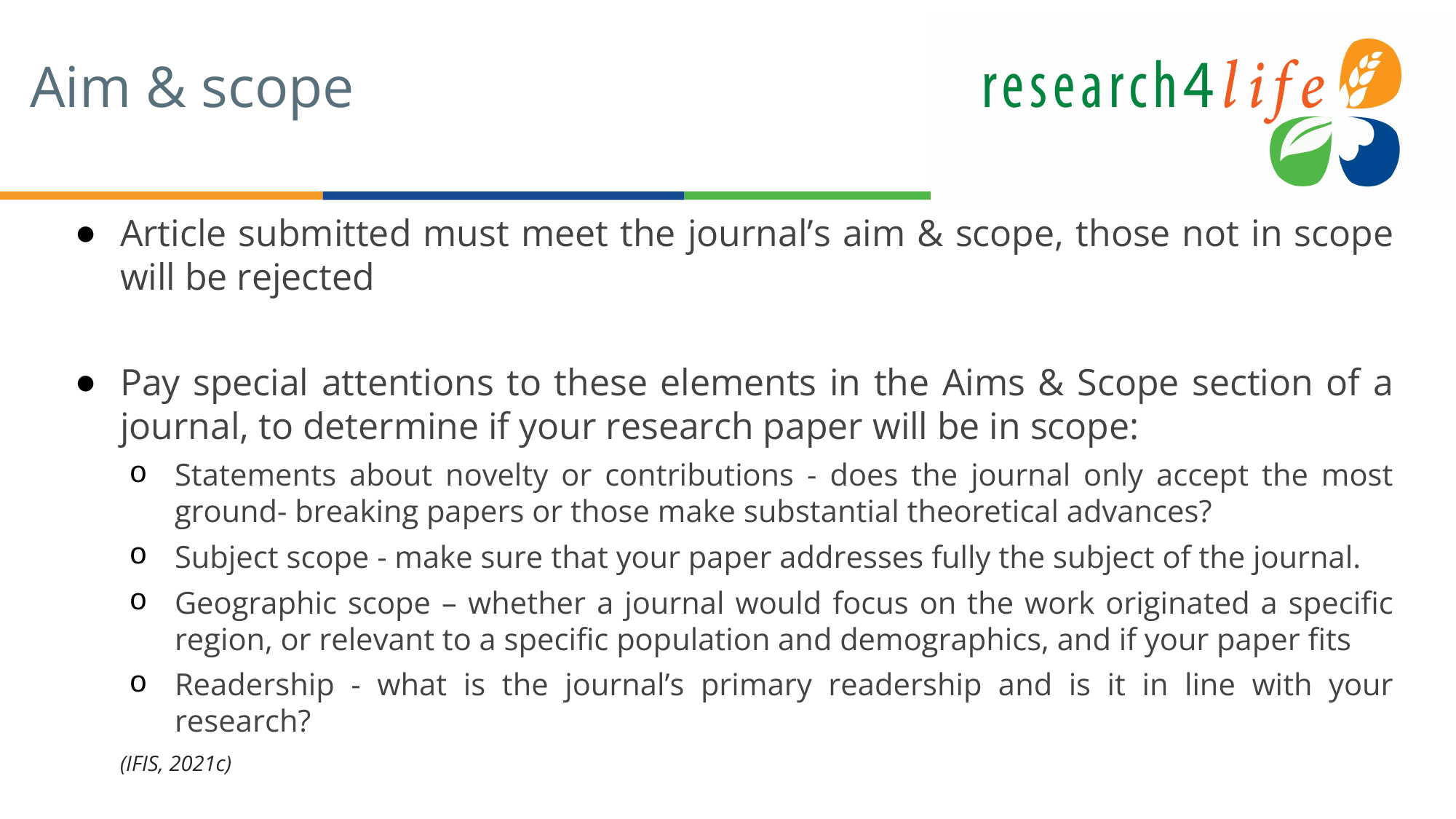

# Aim & scope
Article submitted must meet the journal’s aim & scope, those not in scope will be rejected

Pay special attentions to these elements in the Aims & Scope section of a journal, to determine if your research paper will be in scope:
Statements about novelty or contributions - does the journal only accept the most ground- breaking papers or those make substantial theoretical advances?
Subject scope - make sure that your paper addresses fully the subject of the journal.
Geographic scope – whether a journal would focus on the work originated a specific region, or relevant to a specific population and demographics, and if your paper fits
Readership - what is the journal’s primary readership and is it in line with your research?
(IFIS, 2021c)